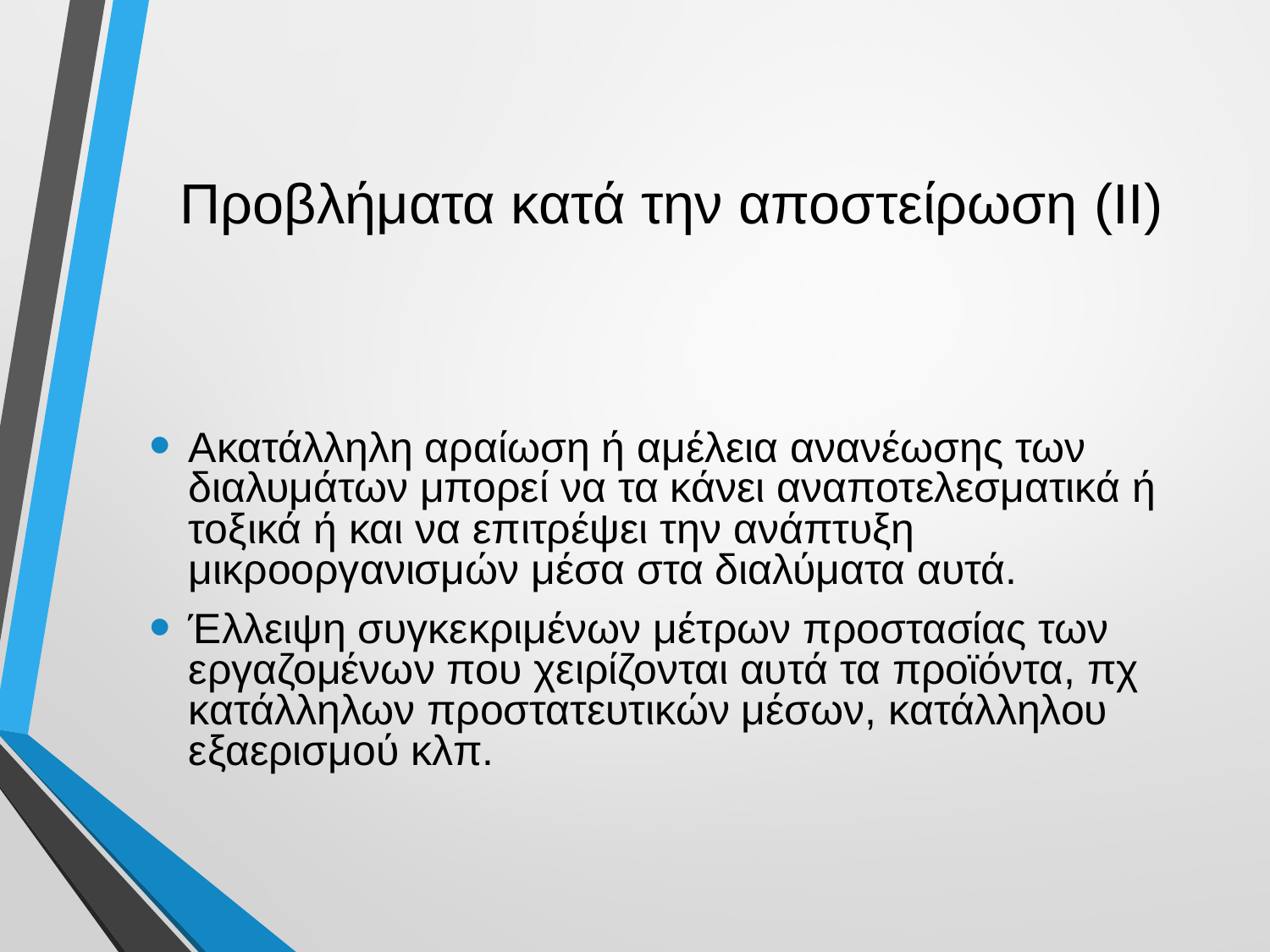

# Προβλήματα κατά την αποστείρωση (II)
Ακατάλληλη αραίωση ή αμέλεια ανανέωσης των διαλυμάτων μπορεί να τα κάνει αναποτελεσματικά ή τοξικά ή και να επιτρέψει την ανάπτυξη μικροοργανισμών μέσα στα διαλύματα αυτά.
Έλλειψη συγκεκριμένων μέτρων προστασίας των εργαζομένων που χειρίζονται αυτά τα προϊόντα, πχ κατάλληλων προστατευτικών μέσων, κατάλληλου εξαερισμού κλπ.